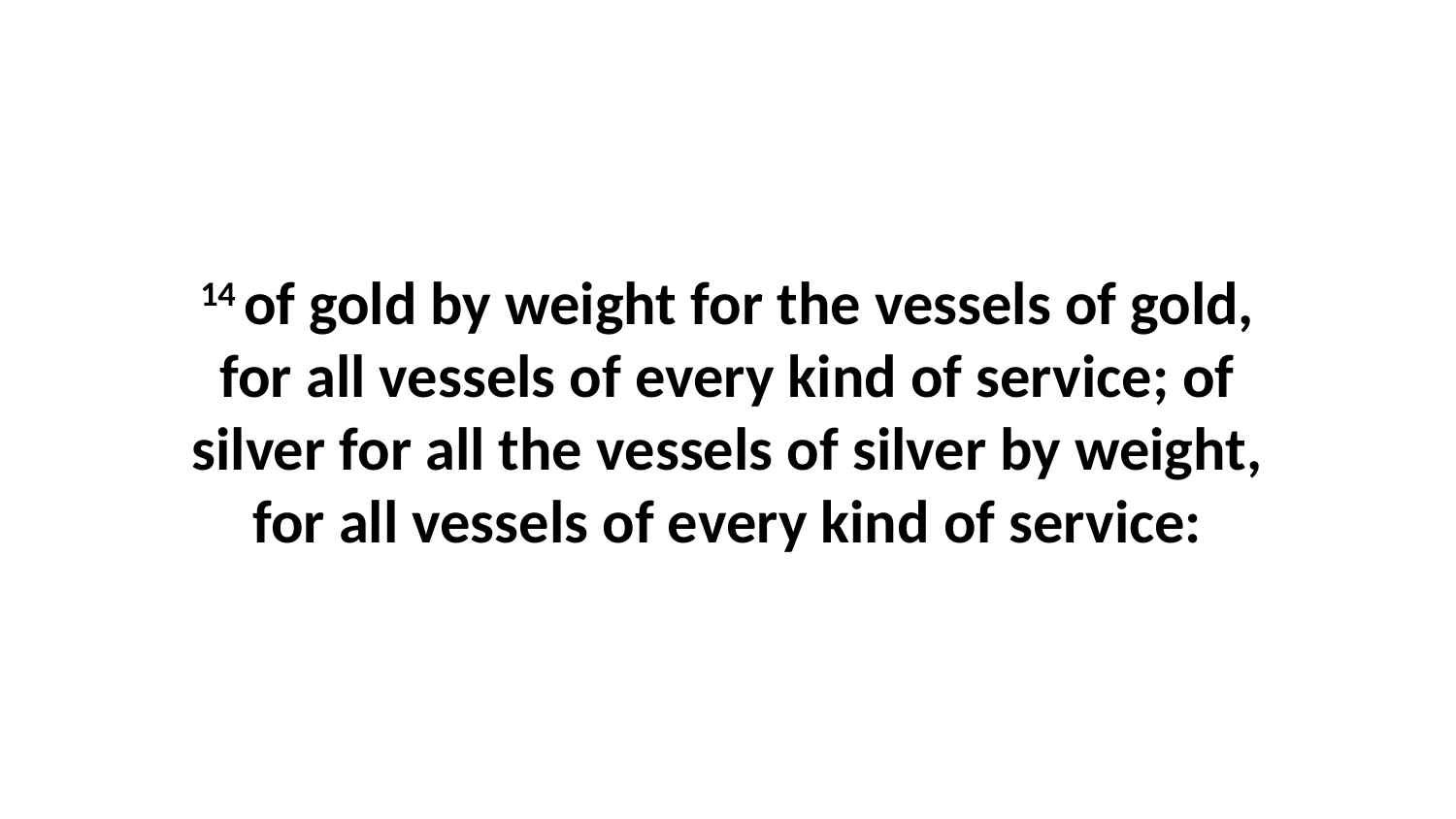

14 of gold by weight for the vessels of gold, for all vessels of every kind of service; of silver for all the vessels of silver by weight, for all vessels of every kind of service: